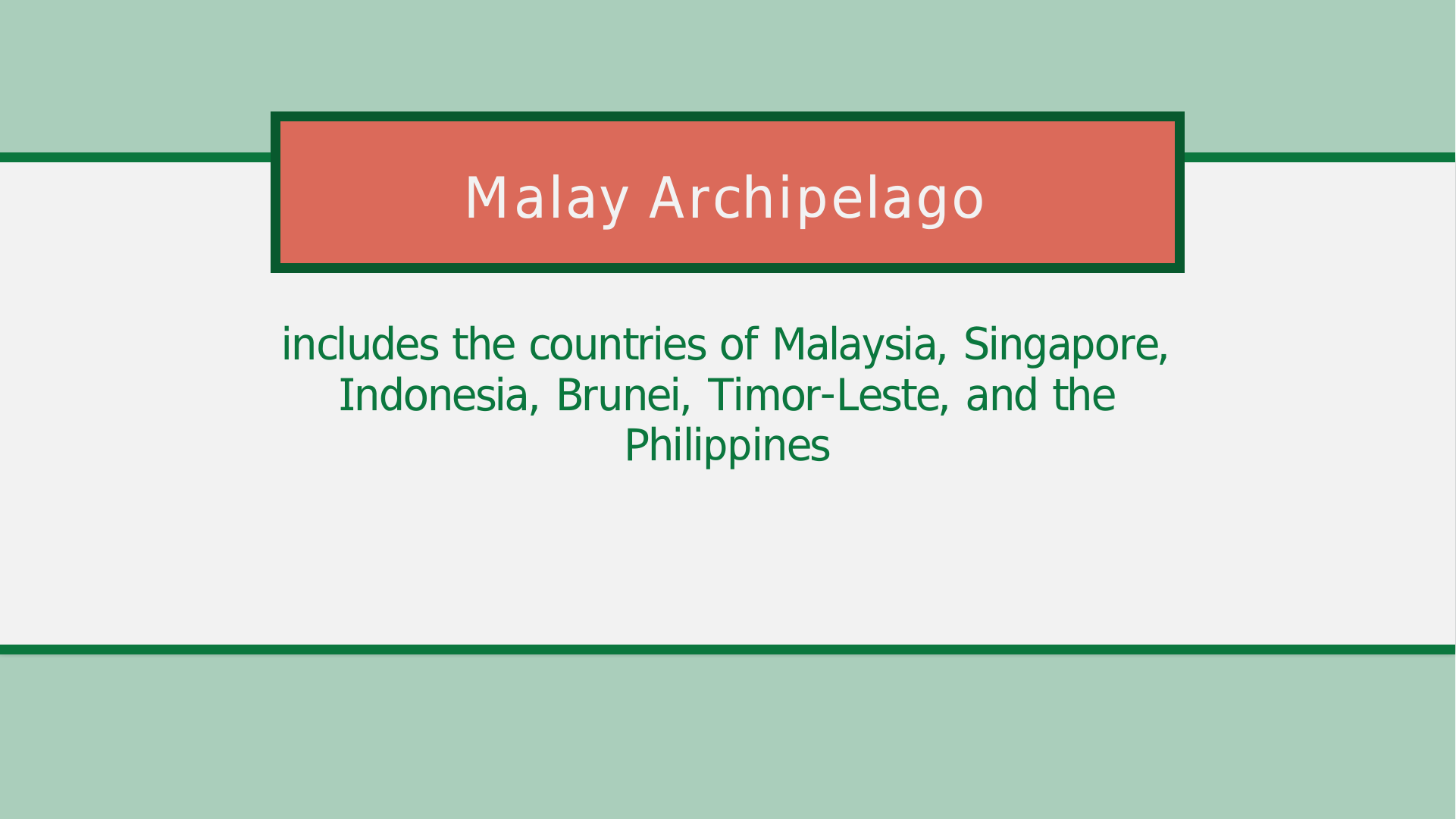

# Malay Archipelago
includes the countries of Malaysia, Singapore, Indonesia, Brunei, Timor-Leste, and the Philippines